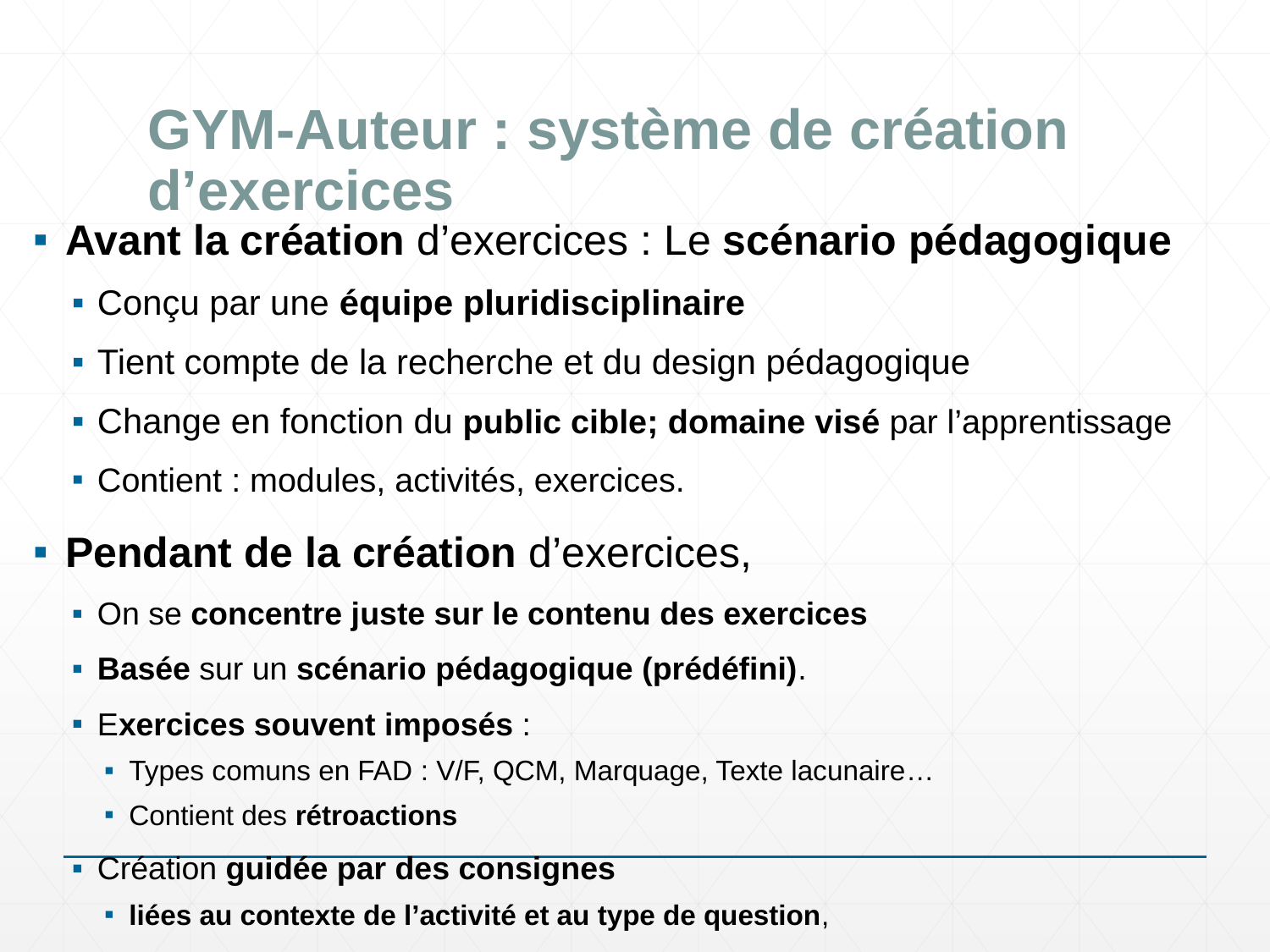

# GYM-Auteur : système de création d’exercices
Avant la création d’exercices : Le scénario pédagogique
Conçu par une équipe pluridisciplinaire
Tient compte de la recherche et du design pédagogique
Change en fonction du public cible; domaine visé par l’apprentissage
Contient : modules, activités, exercices.
Pendant de la création d’exercices,
On se concentre juste sur le contenu des exercices
Basée sur un scénario pédagogique (prédéfini).
Exercices souvent imposés :
Types comuns en FAD : V/F, QCM, Marquage, Texte lacunaire…
Contient des rétroactions
Création guidée par des consignes
liées au contexte de l’activité et au type de question,